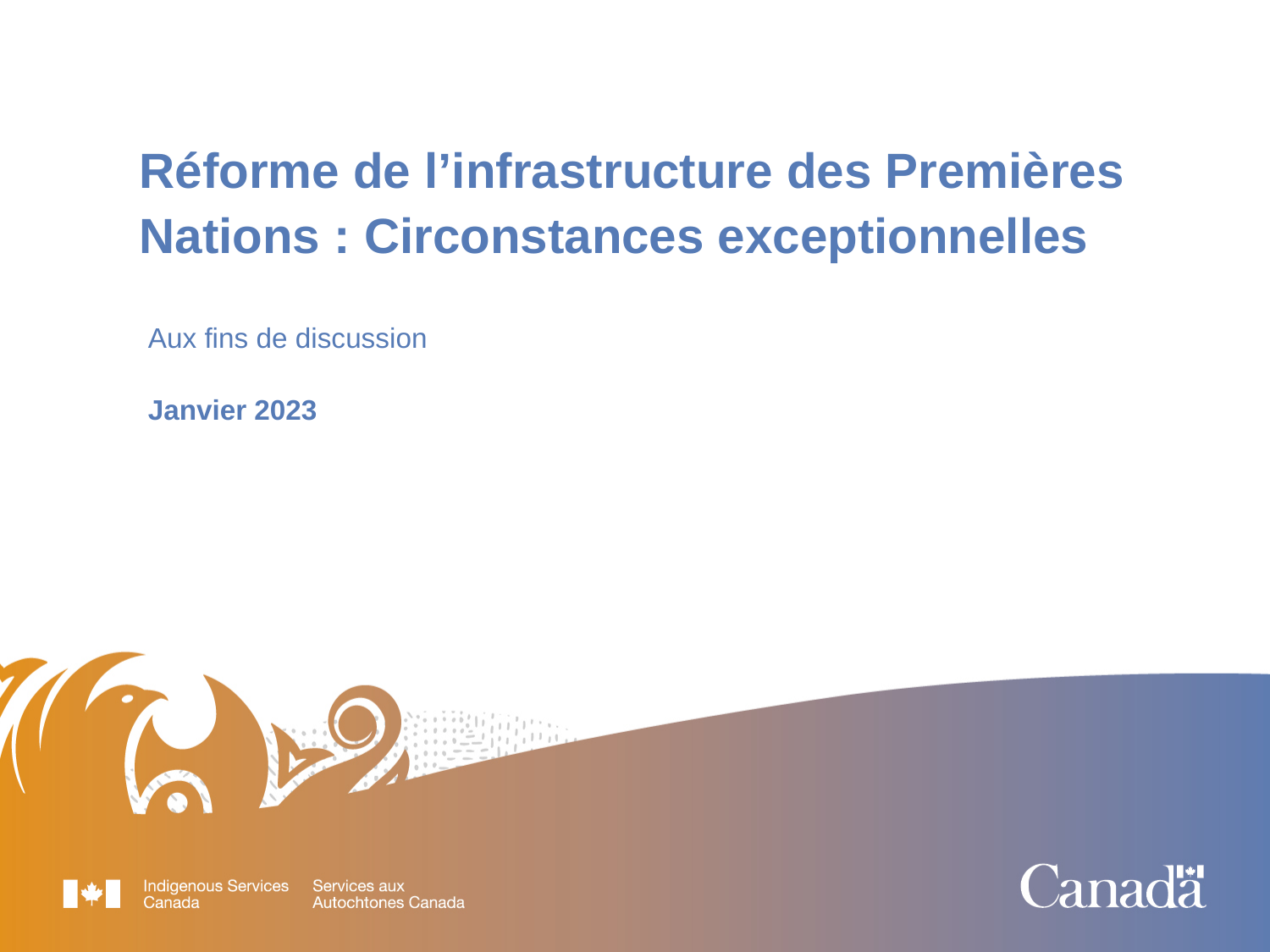

Réforme de l’infrastructure des Premières Nations : Circonstances exceptionnelles
Aux fins de discussion

Janvier 2023